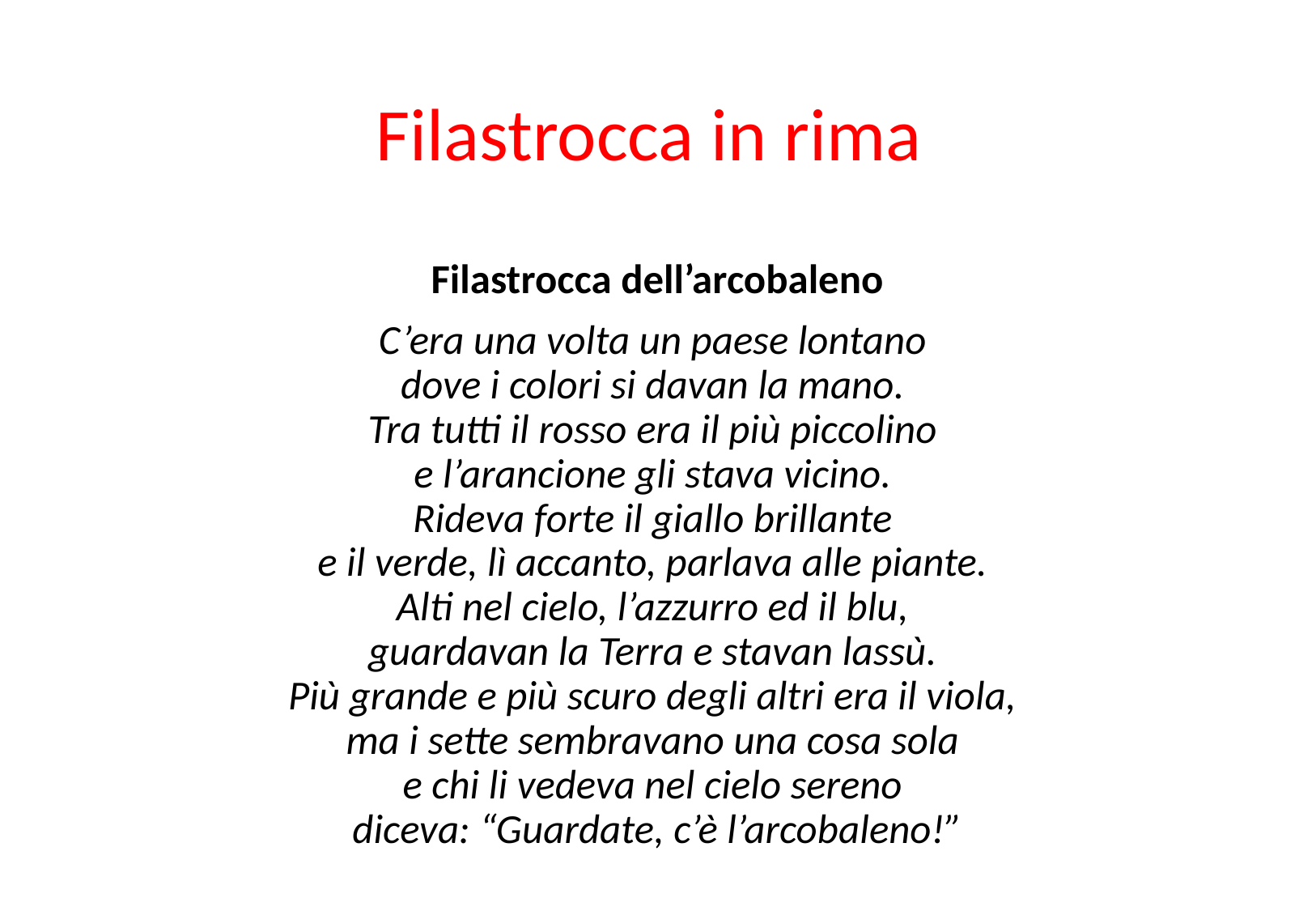

# Filastrocca in rima

Filastrocca dell’arcobaleno
C’era una volta un paese lontano 
dove i colori si davan la mano. 
Tra tutti il rosso era il più piccolino 
e l’arancione gli stava vicino. 
Rideva forte il giallo brillante 
e il verde, lì accanto, parlava alle piante. 
Alti nel cielo, l’azzurro ed il blu, 
guardavan la Terra e stavan lassù. 
Più grande e più scuro degli altri era il viola, 
ma i sette sembravano una cosa sola 
e chi li vedeva nel cielo sereno 
diceva: “Guardate, c’è l’arcobaleno!”